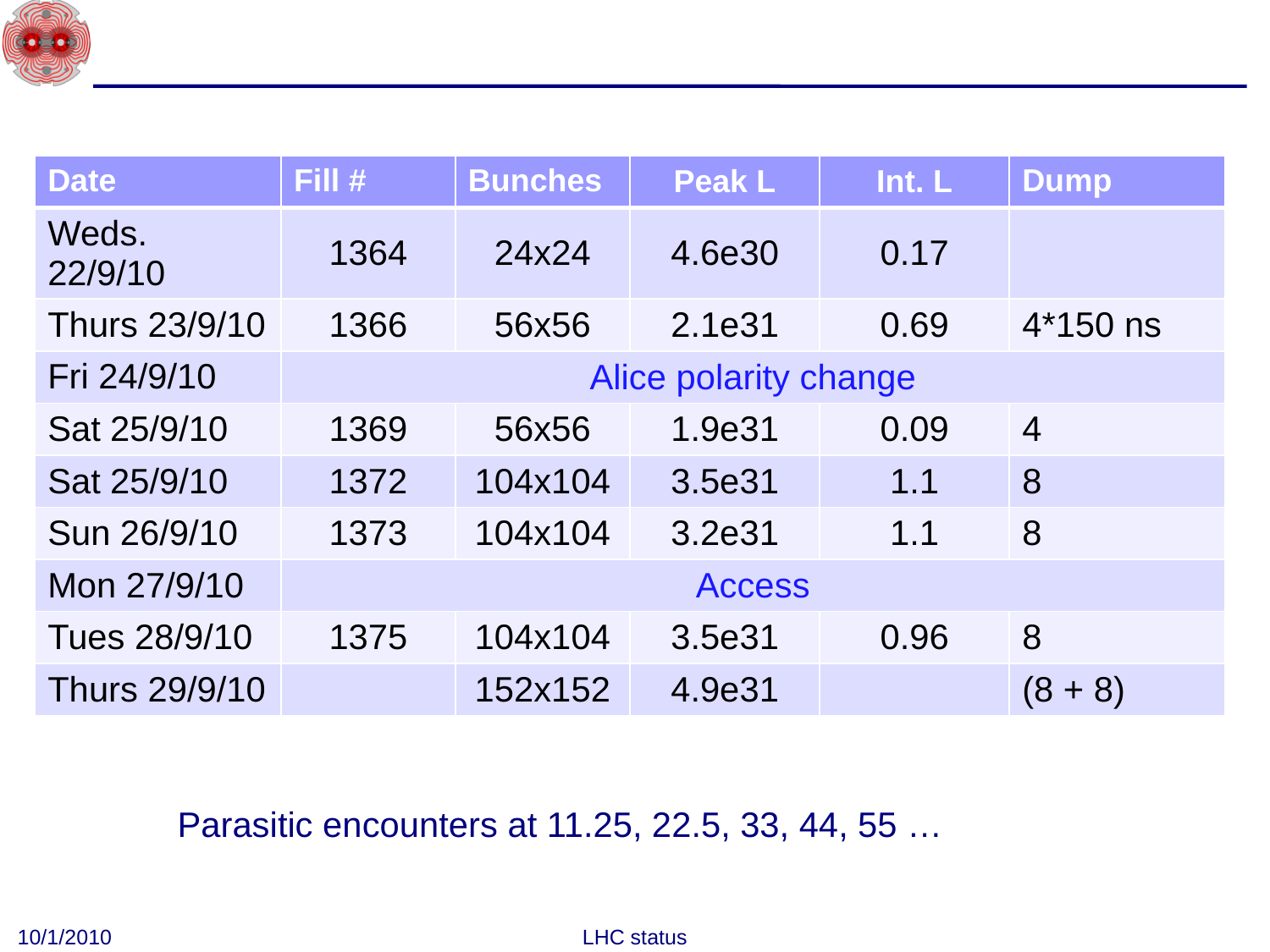

#
| Date | Fill # | Bunches | Peak L | Int. L | Dump |
| --- | --- | --- | --- | --- | --- |
| Weds. 22/9/10 | 1364 | 24x24 | 4.6e30 | 0.17 |  |
| Thurs 23/9/10 | 1366 | 56x56 | 2.1e31 | 0.69 | 4\*150 ns |
| Fri 24/9/10 | Alice polarity change |  |  |  |  |
| Sat 25/9/10 | 1369 | 56x56 | 1.9e31 | 0.09 | 4 |
| Sat 25/9/10 | 1372 | 104x104 | 3.5e31 | 1.1 | 8 |
| Sun 26/9/10 | 1373 | 104x104 | 3.2e31 | 1.1 | 8 |
| Mon 27/9/10 | Access |  |  |  |  |
| Tues 28/9/10 | 1375 | 104x104 | 3.5e31 | 0.96 | 8 |
| Thurs 29/9/10 |  | 152x152 | 4.9e31 |  | (8 + 8) |
Parasitic encounters at 11.25, 22.5, 33, 44, 55 …
10/1/2010
LHC status